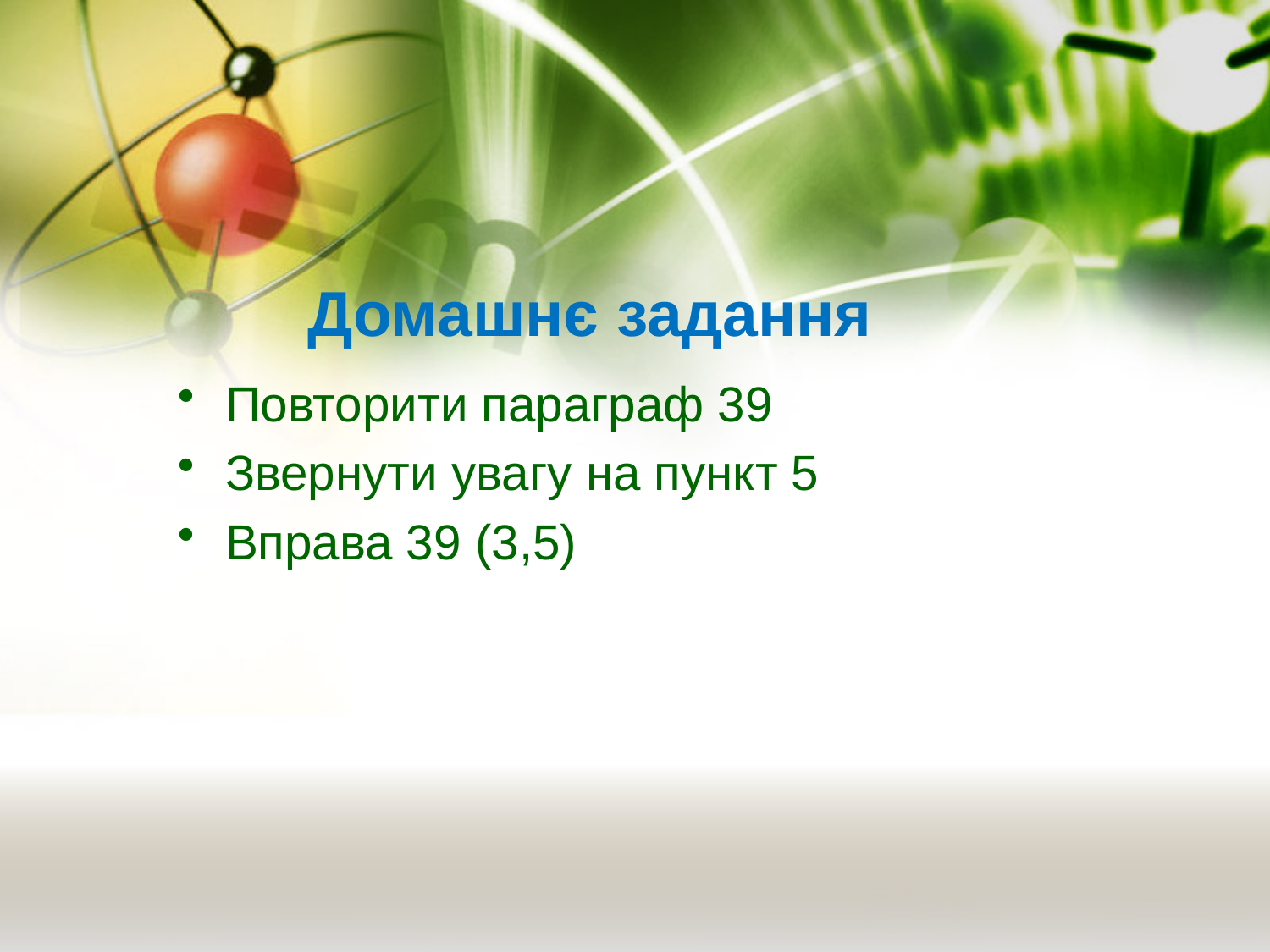

# Домашнє задання
Повторити параграф 39
Звернути увагу на пункт 5
Вправа 39 (3,5)